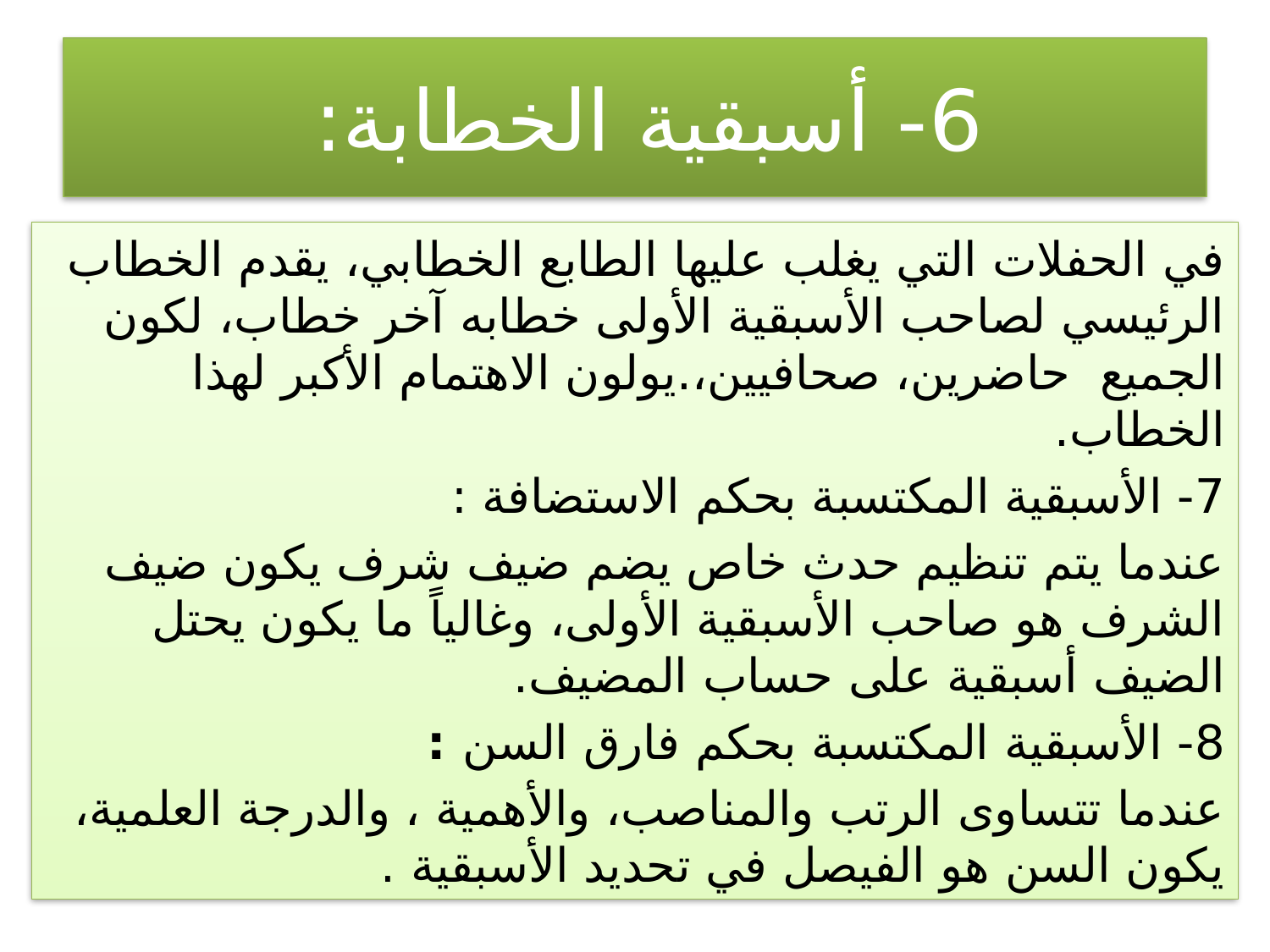

# 6- أسبقية الخطابة:
في الحفلات التي يغلب عليها الطابع الخطابي، يقدم الخطاب الرئيسي لصاحب الأسبقية الأولى خطابه آخر خطاب، لكون الجميع  حاضرين، صحافيين،.يولون الاهتمام الأكبر لهذا الخطاب.
7- الأسبقية المكتسبة بحكم الاستضافة :
عندما يتم تنظيم حدث خاص يضم ضيف شرف يكون ضيف الشرف هو صاحب الأسبقية الأولى، وغالياً ما يكون يحتل الضيف أسبقية على حساب المضيف.
8- الأسبقية المكتسبة بحكم فارق السن :
عندما تتساوى الرتب والمناصب، والأهمية ، والدرجة العلمية، يكون السن هو الفيصل في تحديد الأسبقية .